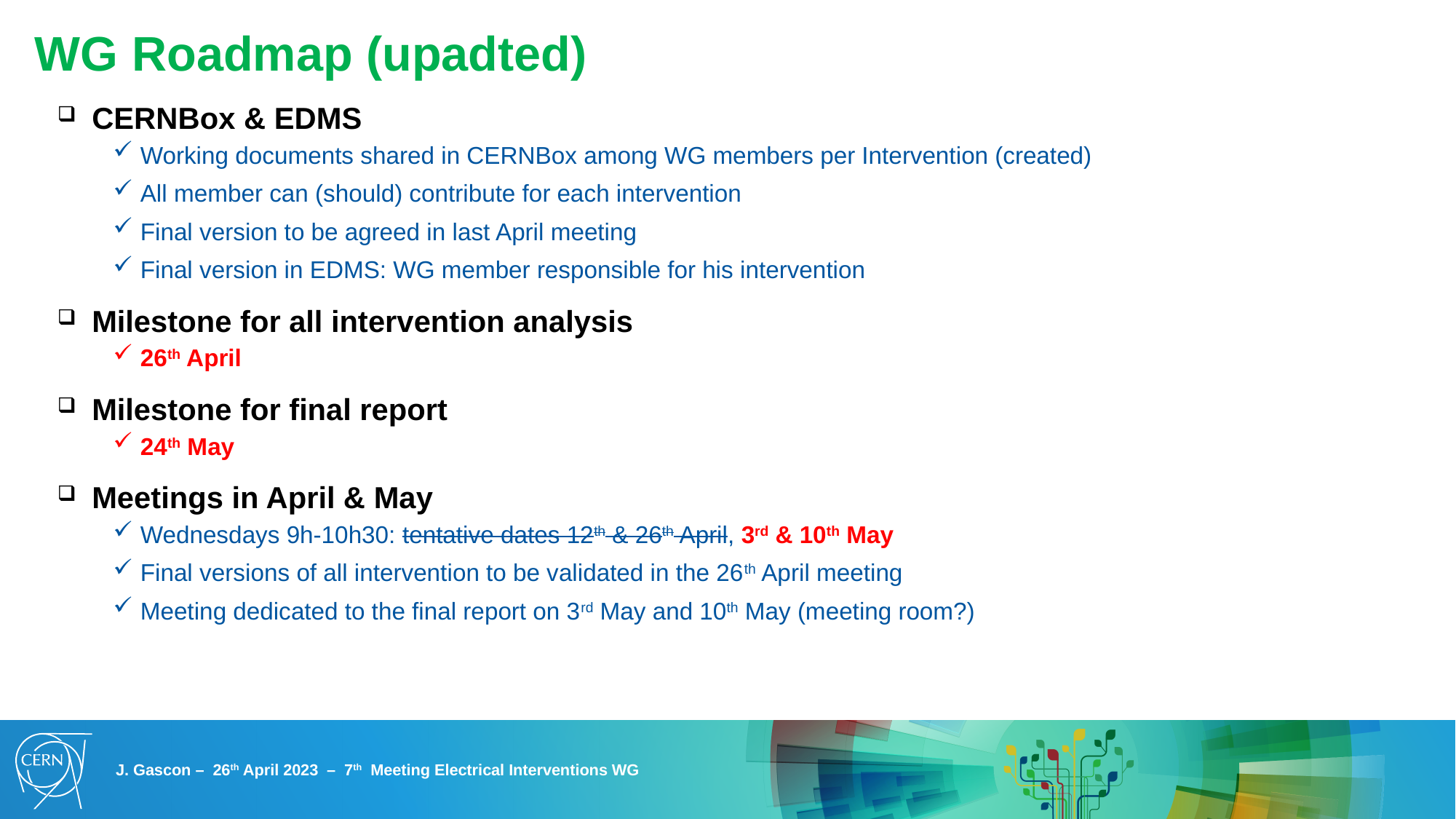

WG Roadmap (upadted)
CERNBox & EDMS
Working documents shared in CERNBox among WG members per Intervention (created)
All member can (should) contribute for each intervention
Final version to be agreed in last April meeting
Final version in EDMS: WG member responsible for his intervention
Milestone for all intervention analysis
26th April
Milestone for final report
24th May
Meetings in April & May
Wednesdays 9h-10h30: tentative dates 12th & 26th April, 3rd & 10th May
Final versions of all intervention to be validated in the 26th April meeting
Meeting dedicated to the final report on 3rd May and 10th May (meeting room?)

J. Gascon –  26th April 2023  –  7th  Meeting Electrical Interventions WG